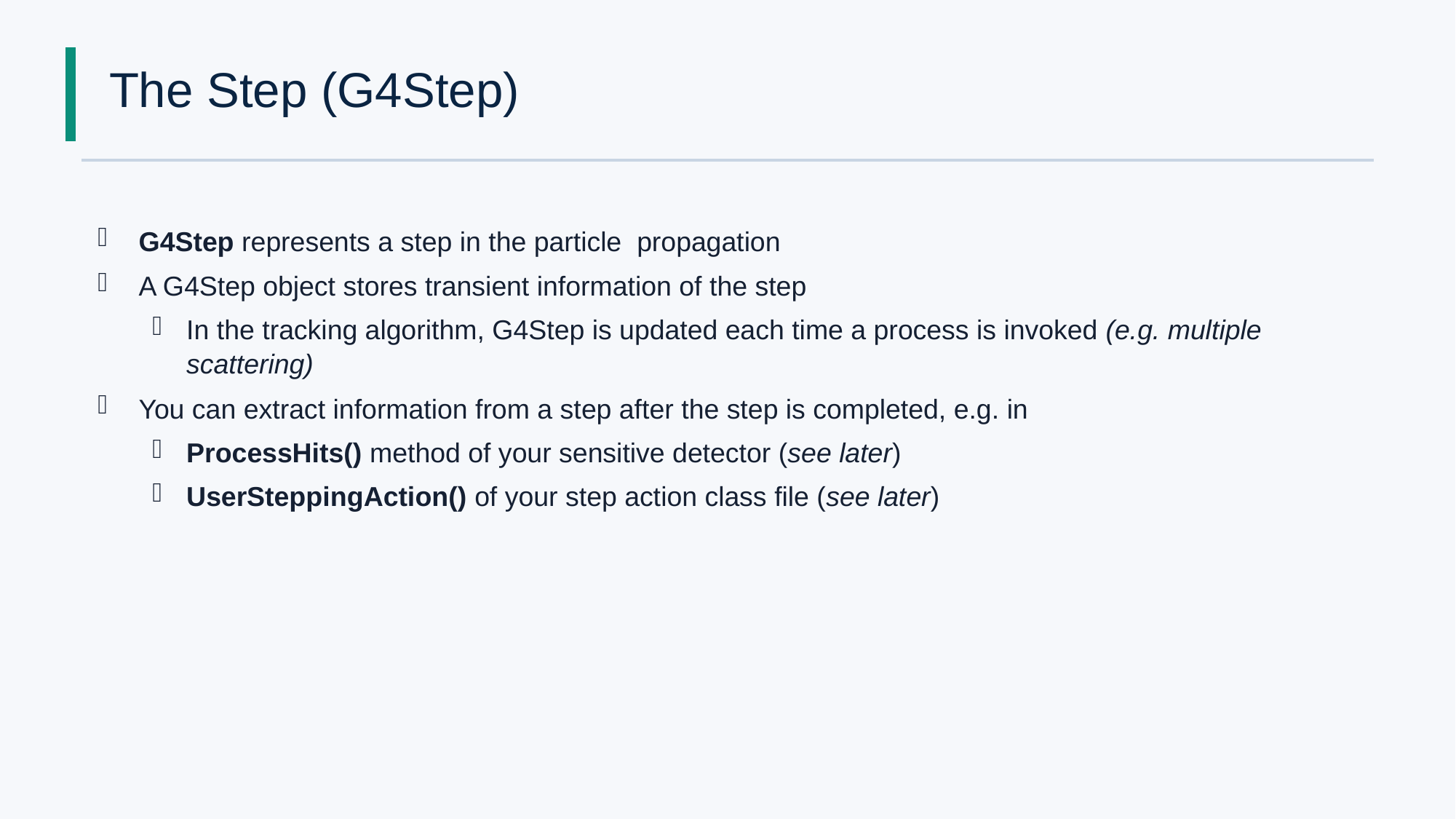

# The Step (G4Step)
G4Step represents a step in the particle  propagation
A G4Step object stores transient information of the step
In the tracking algorithm, G4Step is updated each time a process is invoked (e.g. multiple scattering)
You can extract information from a step after the step is completed, e.g. in
ProcessHits() method of your sensitive detector (see later)
UserSteppingAction() of your step action class file (see later)